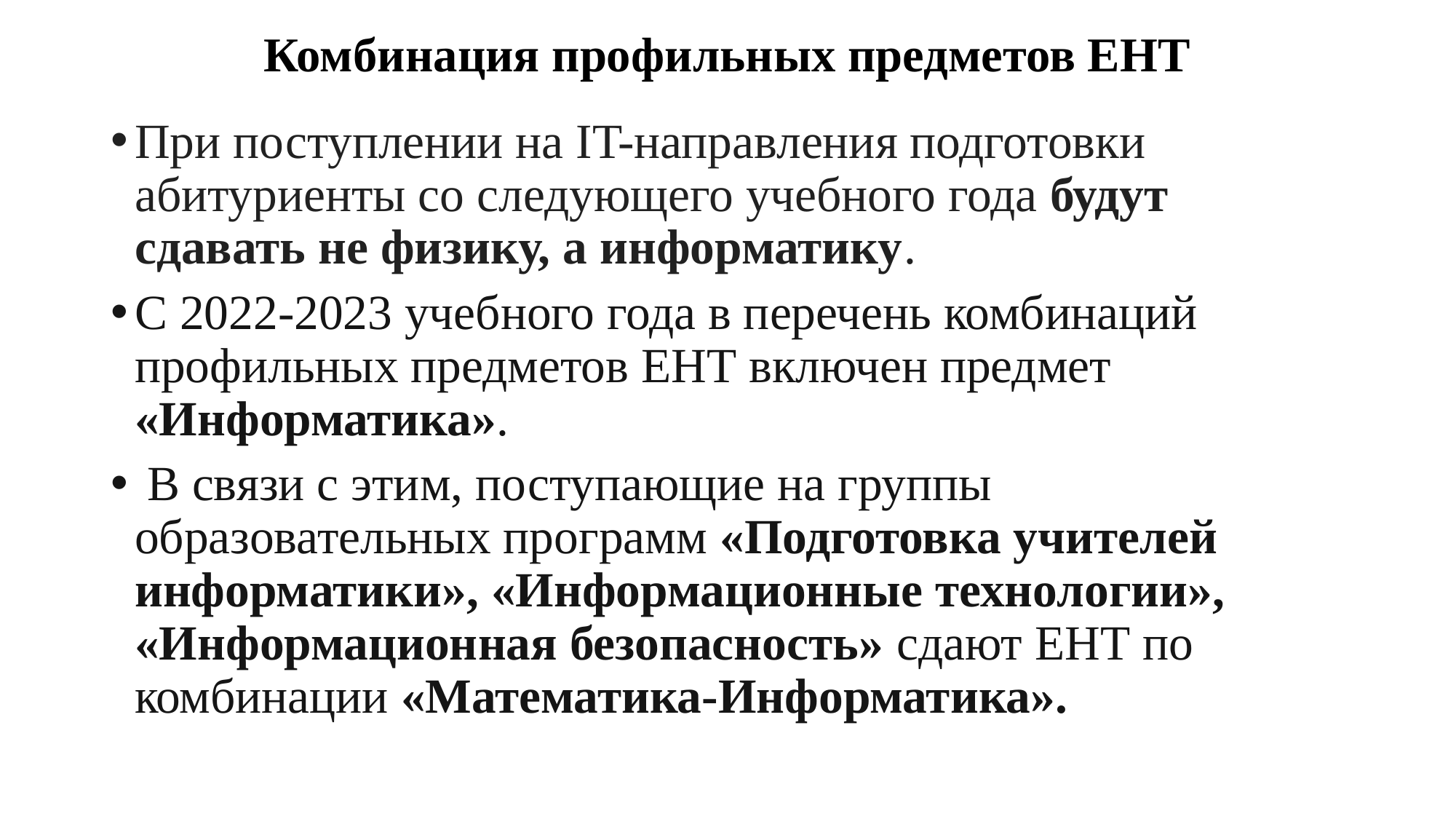

# Комбинация профильных предметов ЕНТ
При поступлении на IT-направления подготовки абитуриенты со следующего учебного года будут сдавать не физику, а информатику.
C 2022-2023 учебного года в перечень комбинаций профильных предметов ЕНТ включен предмет «Информатика».
 В связи с этим, поступающие на группы образовательных программ «Подготовка учителей информатики», «Информационные технологии», «Информационная безопасность» сдают ЕНТ по комбинации «Математика-Информатика».